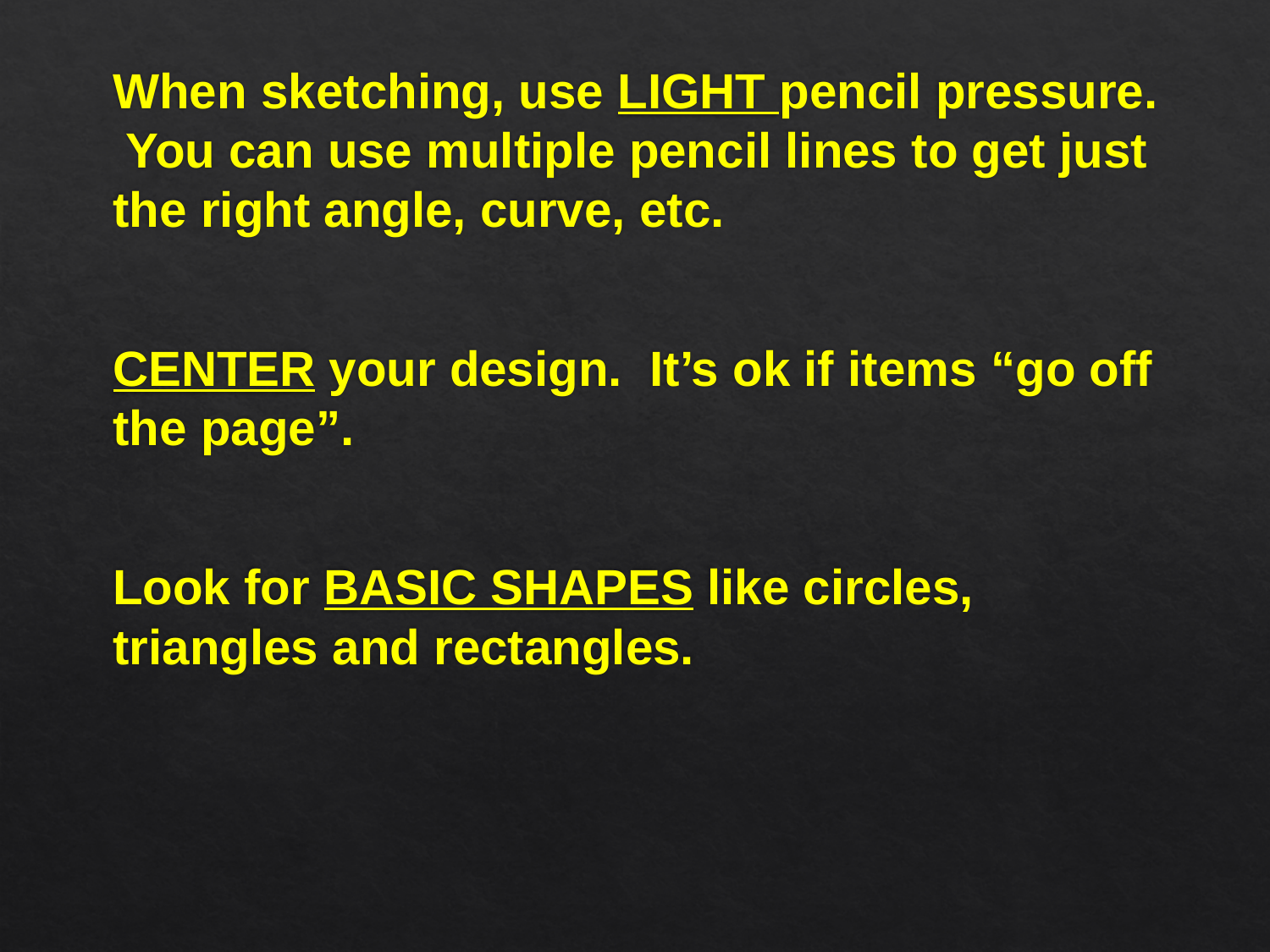

When sketching, use LIGHT pencil pressure.  You can use multiple pencil lines to get just the right angle, curve, etc.

CENTER your design.  It’s ok if items “go off the page”.

Look for BASIC SHAPES like circles, triangles and rectangles.